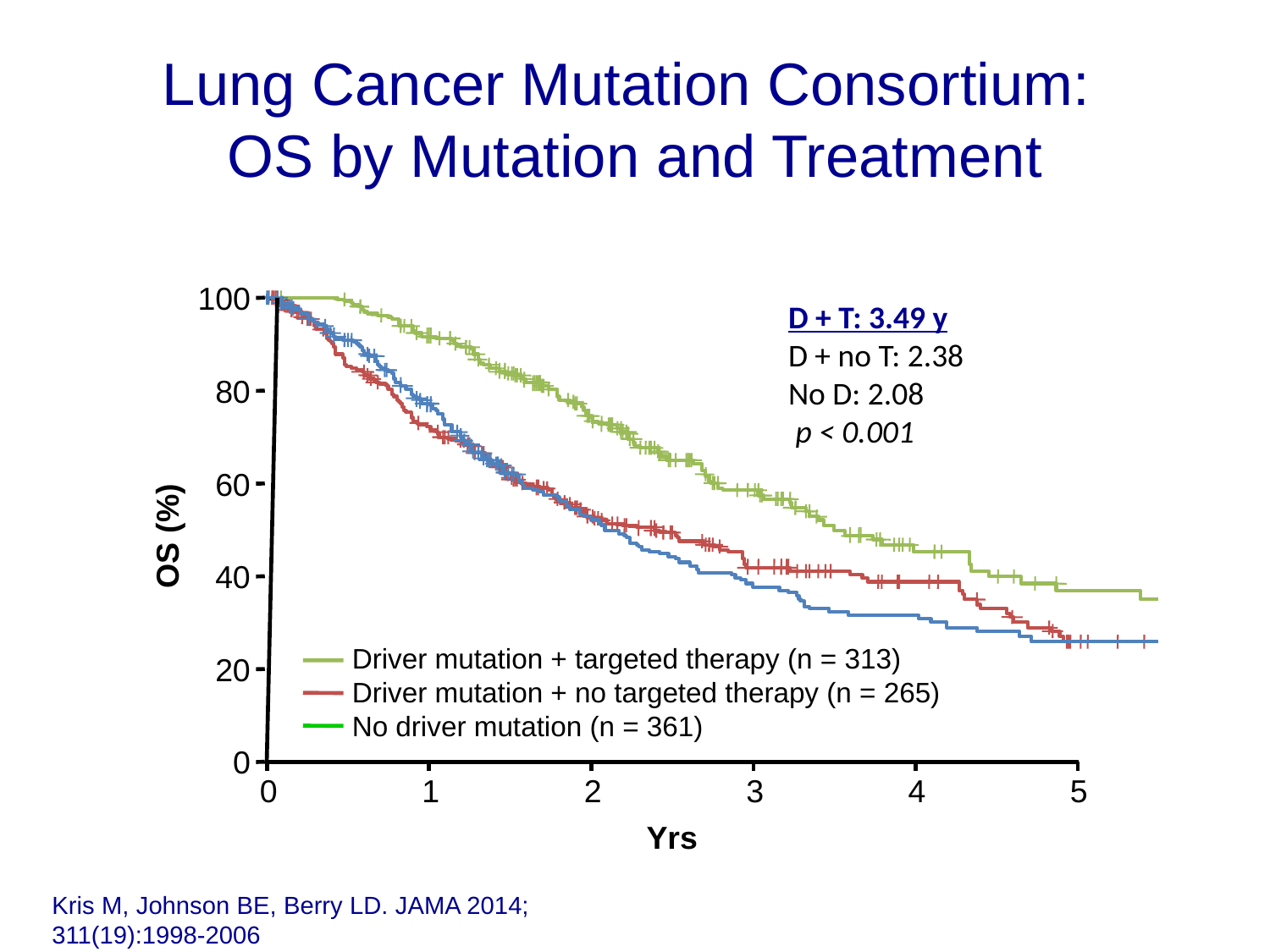

# Lung Cancer Mutation Consortium: OS by Mutation and Treatment
100

D + T: 3.49 y
D + no T: 2.38
No D: 2.08
 p < 0.001

80
60
OS (%)
40
Driver mutation + targeted therapy (n = 313)
Driver mutation + no targeted therapy (n = 265)
No driver mutation (n = 361)
20

0
0
1
2
3
4
5
Yrs
Kris M, Johnson BE, Berry LD. JAMA 2014; 311(19):1998-2006